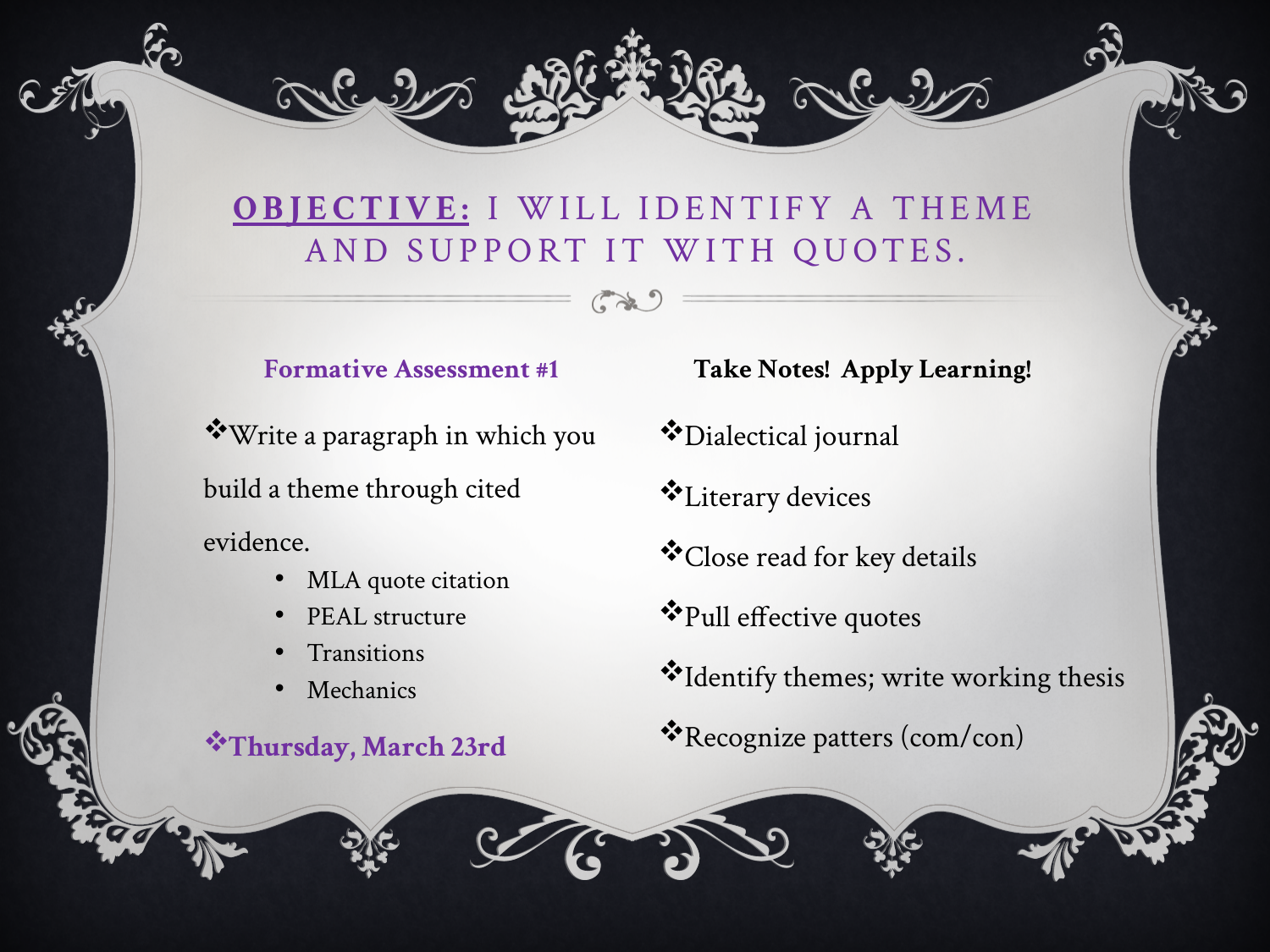

# Objective: I will identify a theme and support it with quotes.
Formative Assessment #1
Take Notes!  Apply Learning!
Write a paragraph in which you build a theme through cited evidence.
MLA quote citation
PEAL structure
Transitions
Mechanics
Thursday, March 23rd
Dialectical journal
Literary devices
Close read for key details
Pull effective quotes
Identify themes; write working thesis
Recognize patters (com/con)